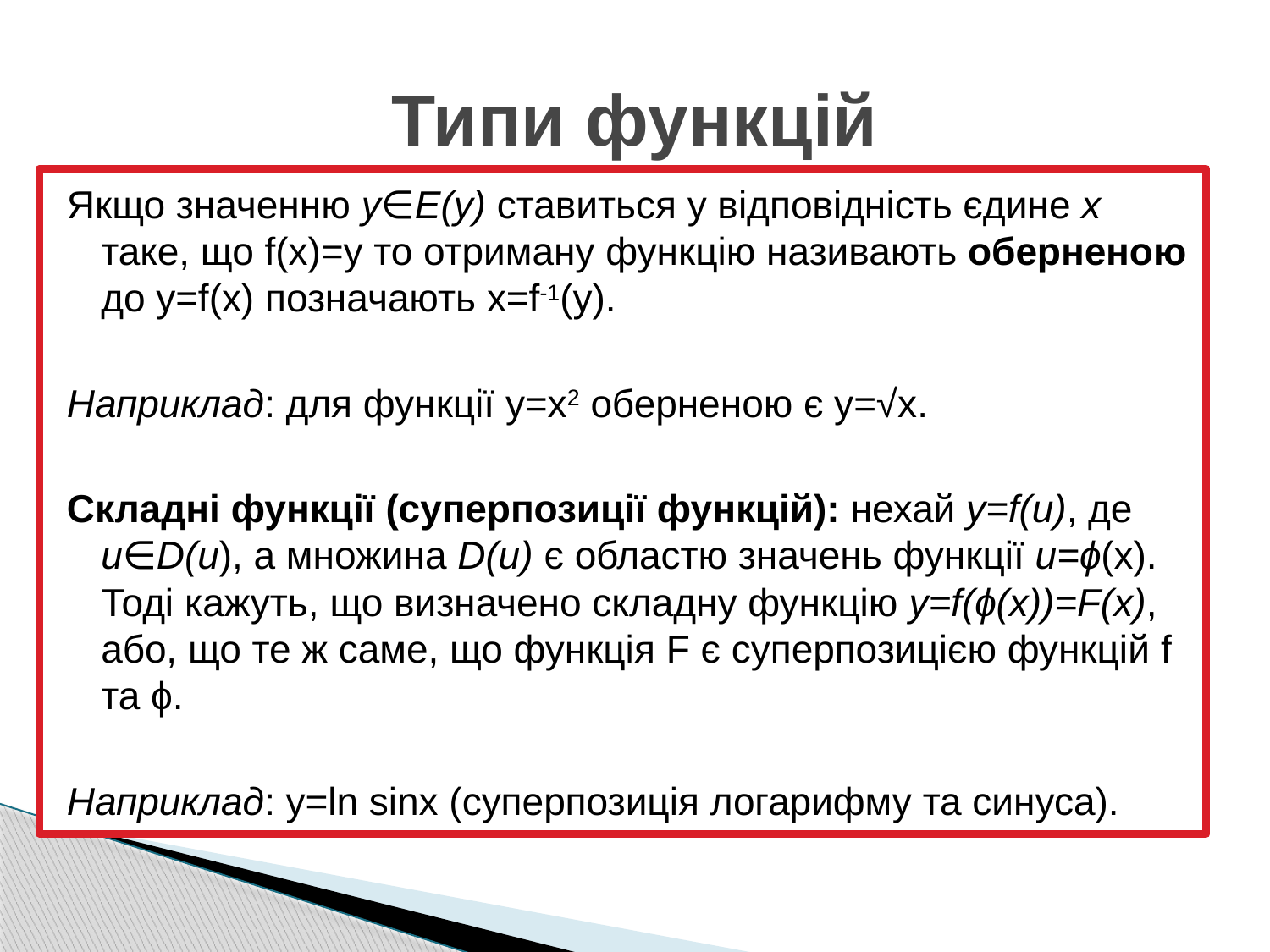

# Типи функцій
Якщо значенню y∈E(y) ставиться у відповідність єдине x таке, що f(x)=y то отриману функцію називають оберненою до y=f(x) позначають x=f-1(y).

Наприклад: для функції у=х2 оберненою є у=√х.

Складні функції (суперпозиції функцій): нехай y=f(u), де u∈D(u), а множина D(u) є областю значень функції u=ϕ(x). Тоді кажуть, що визначено складну функцію y=f(ϕ(x))=F(x), або, що те ж саме, що функція F є суперпозицією функцій f та ϕ.

Наприклад: y=ln sinx (суперпозиція логарифму та синуса).